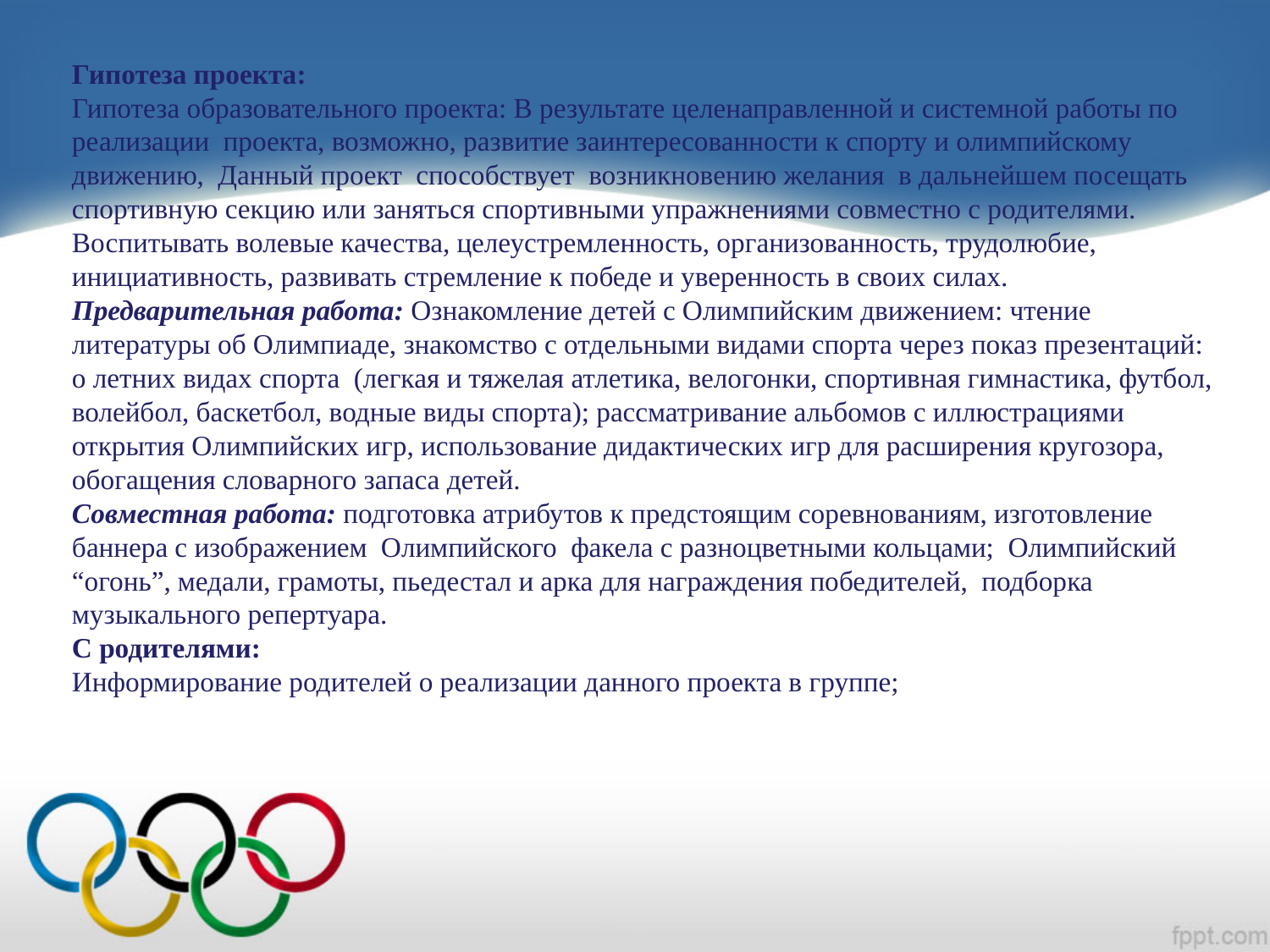

Гипотеза проекта:
Гипотеза образовательного проекта: В результате целенаправленной и системной работы по реализации  проекта, возможно, развитие заинтересованности к спорту и олимпийскому движению,  Данный проект  способствует  возникновению желания  в дальнейшем посещать спортивную секцию или заняться спортивными упражнениями совместно с родителями.  Воспитывать волевые качества, целеустремленность, организованность, трудолюбие, инициативность, развивать стремление к победе и уверенность в своих силах.
Предварительная работа: Ознакомление детей с Олимпийским движением: чтение литературы об Олимпиаде, знакомство с отдельными видами спорта через показ презентаций: о летних видах спорта  (легкая и тяжелая атлетика, велогонки, спортивная гимнастика, футбол, волейбол, баскетбол, водные виды спорта); рассматривание альбомов с иллюстрациями открытия Олимпийских игр, использование дидактических игр для расширения кругозора, обогащения словарного запаса детей.
Совместная работа: подготовка атрибутов к предстоящим соревнованиям, изготовление баннера с изображением  Олимпийского  факела с разноцветными кольцами;  Олимпийский “огонь”, медали, грамоты, пьедестал и арка для награждения победителей,  подборка музыкального репертуара.
С родителями:
Информирование родителей о реализации данного проекта в группе;